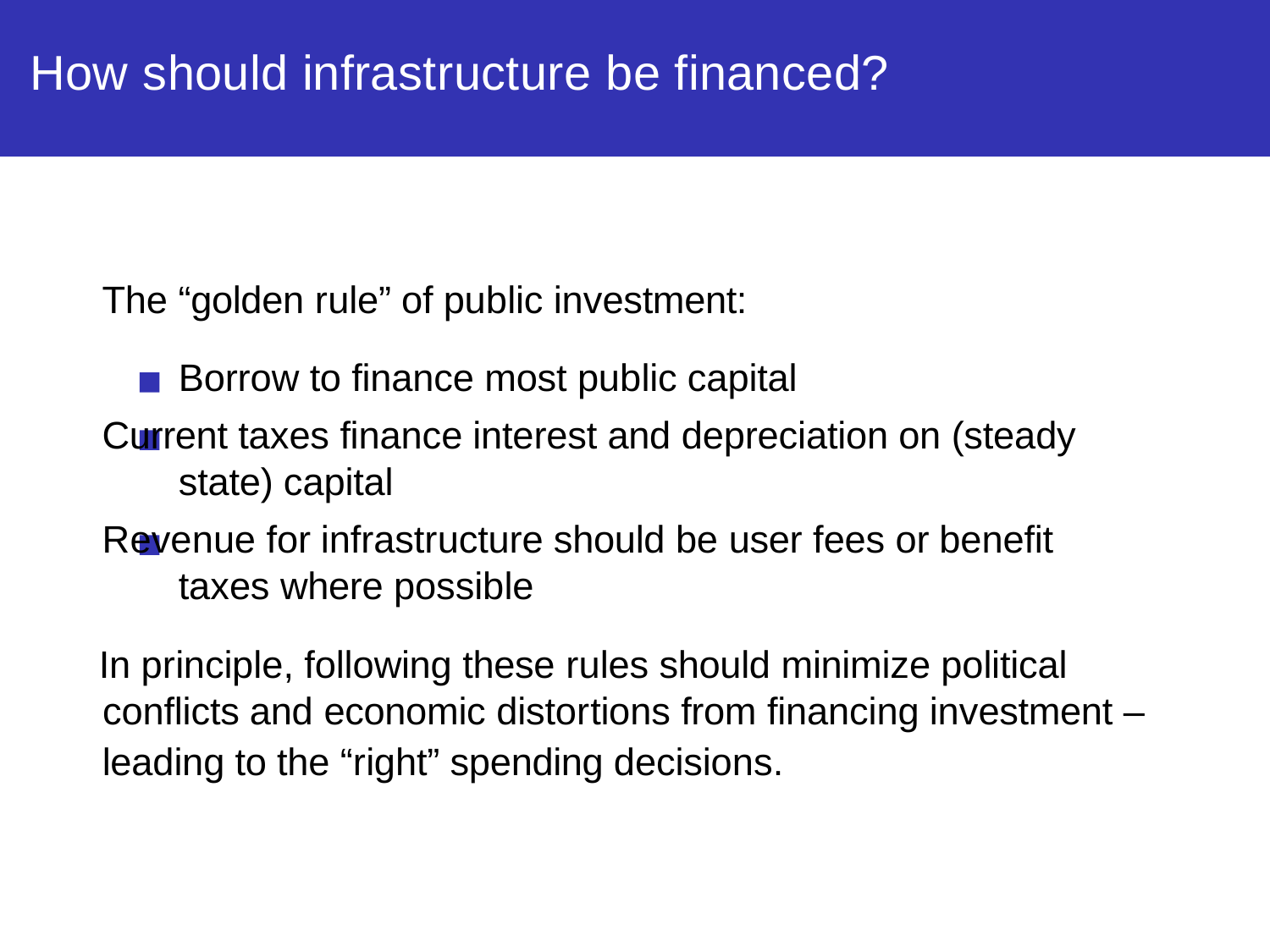

# How should infrastructure be financed?
The “golden rule” of public investment: Borrow to finance most public capital
Current taxes finance interest and depreciation on (steady state) capital
Revenue for infrastructure should be user fees or benefit taxes where possible

In principle, following these rules should minimize political conflicts and economic distortions from financing investment –

leading to the “right” spending decisions.